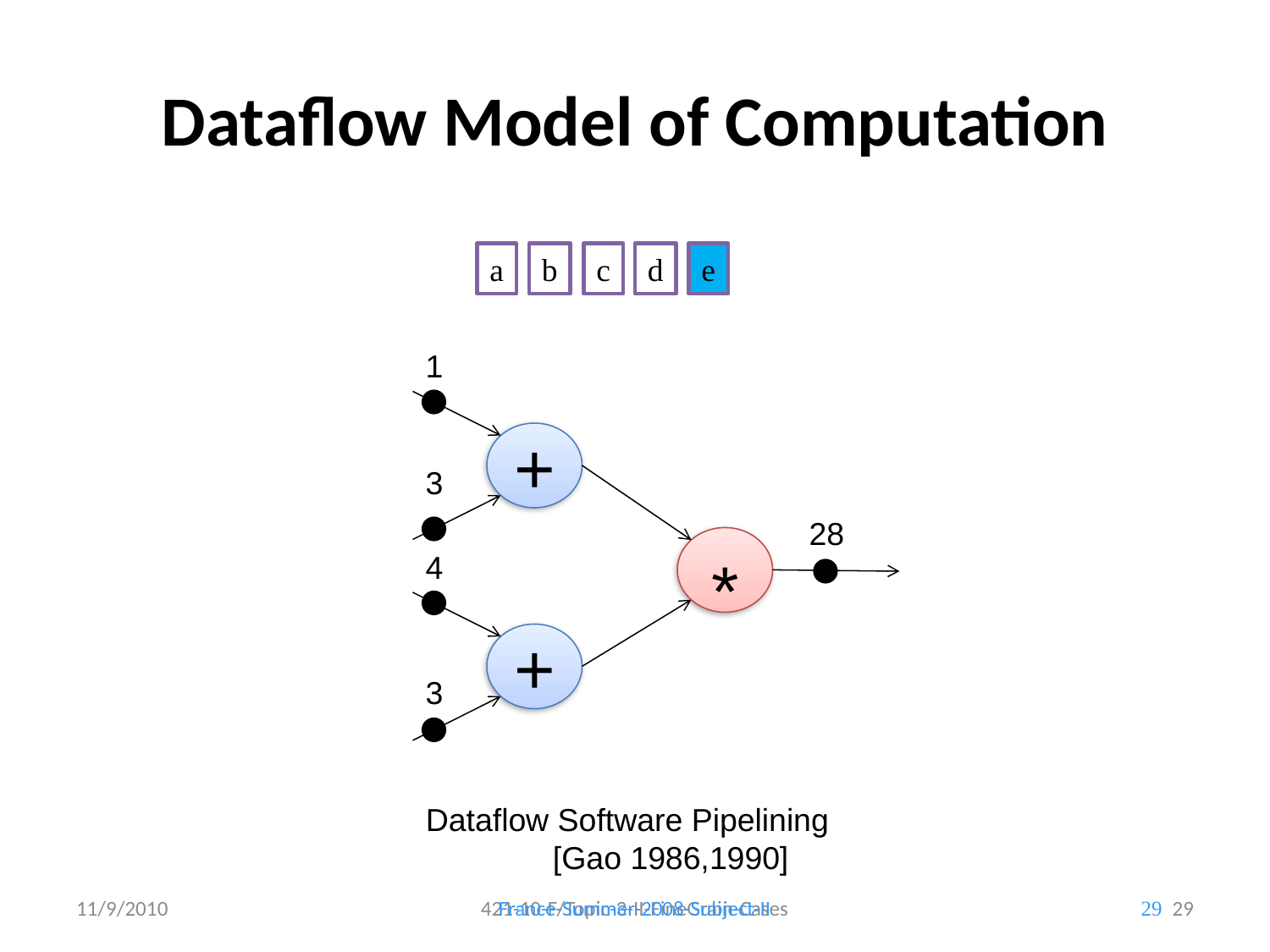

Dataflow Model of Computation
a
b
c
d
e
1
+
*
+

3
28

4

3

Dataflow Software Pipelining
	[Gao 1986,1990]
11/9/2010
421-10-F/Topic-3-II-FineGrain-Cases
29
France-Summer-2008-Subject-II
29